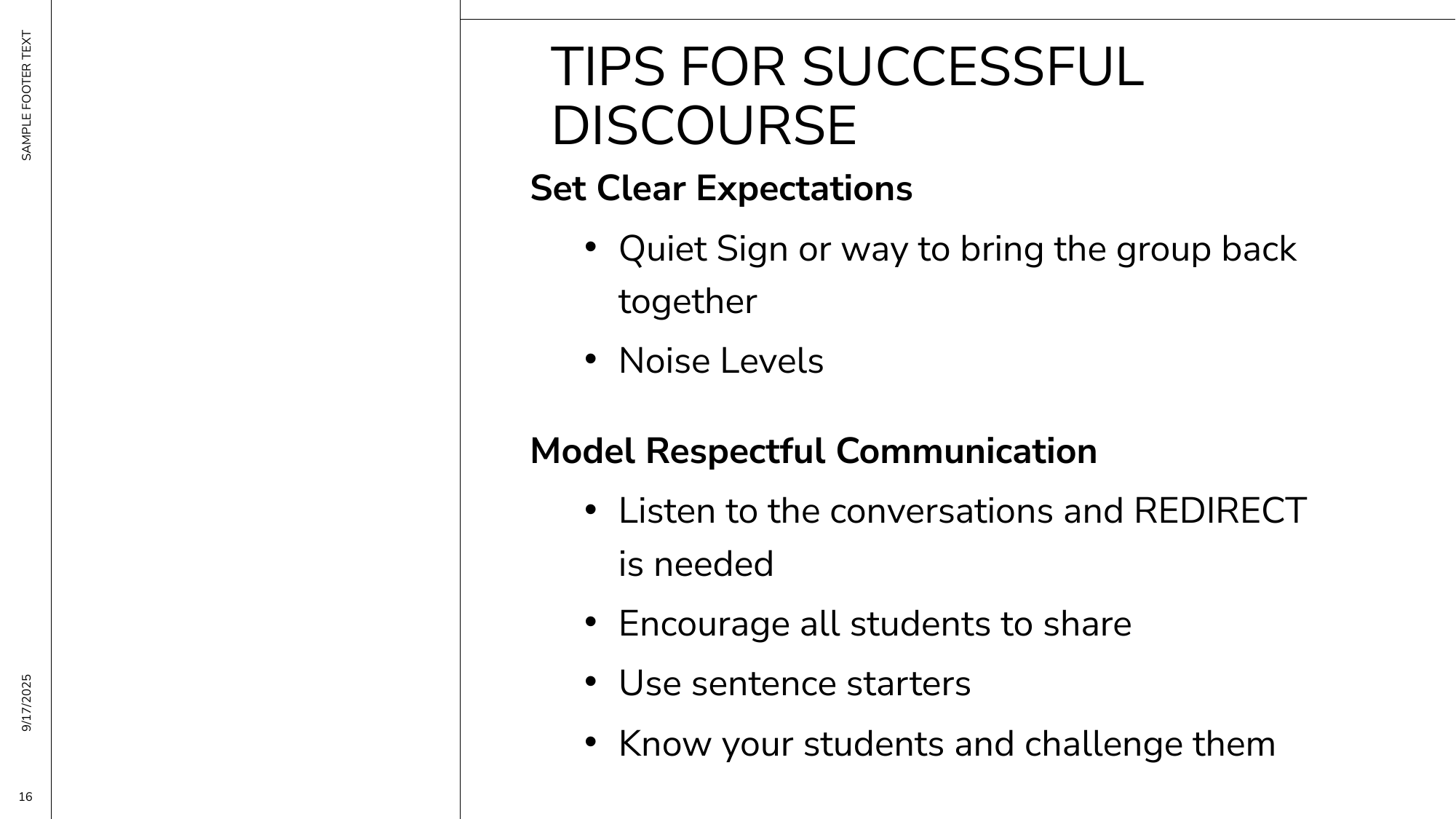

# Tips for Successful Discourse
Set Clear Expectations
Quiet Sign or way to bring the group back together
Noise Levels
Model Respectful Communication
Listen to the conversations and REDIRECT is needed
Encourage all students to share
Use sentence starters
Know your students and challenge them

SAMPLE FOOTER TEXT
9/17/2025
16